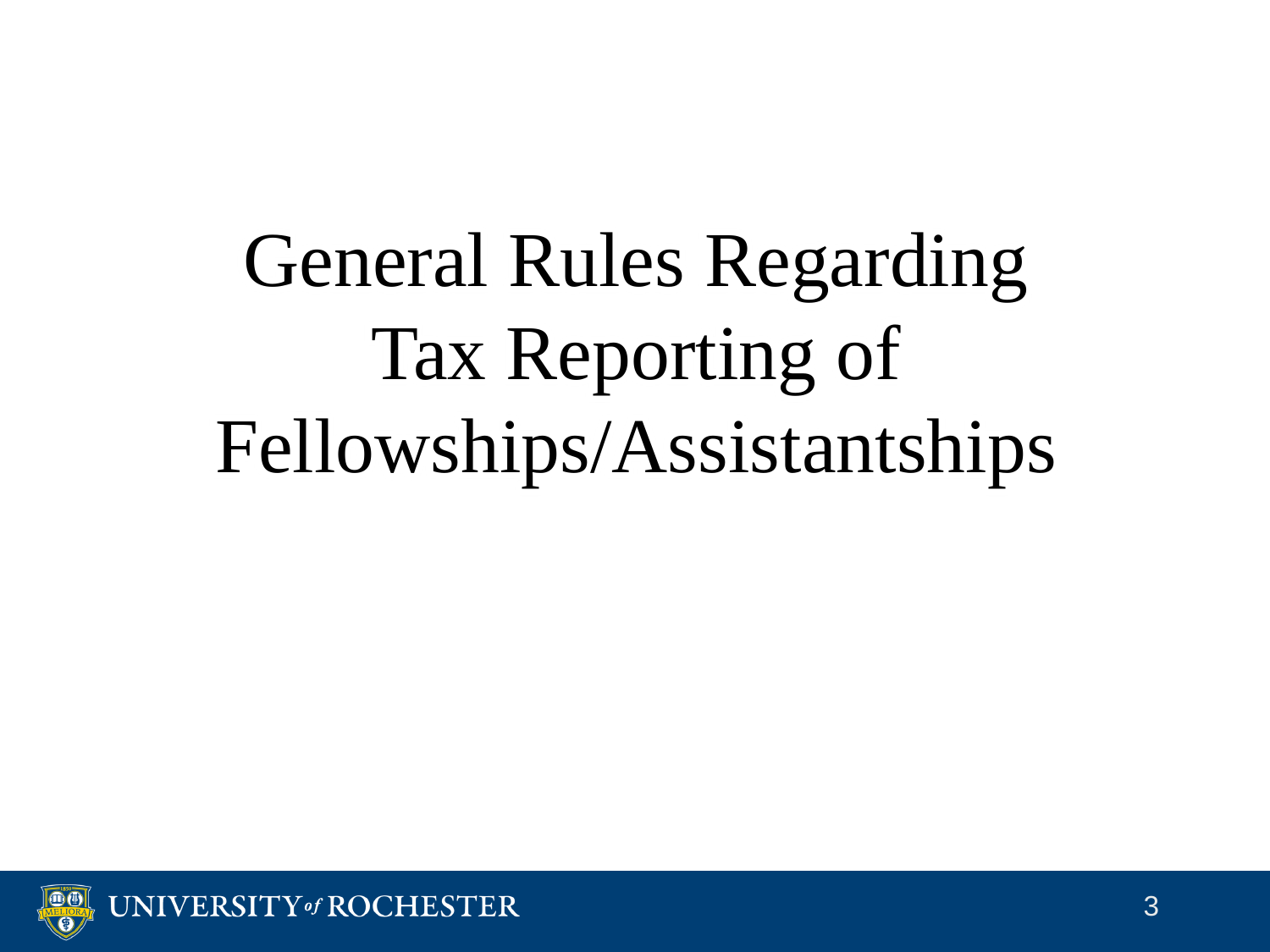

# General Rules Regarding Tax Reporting of Fellowships/Assistantships
3